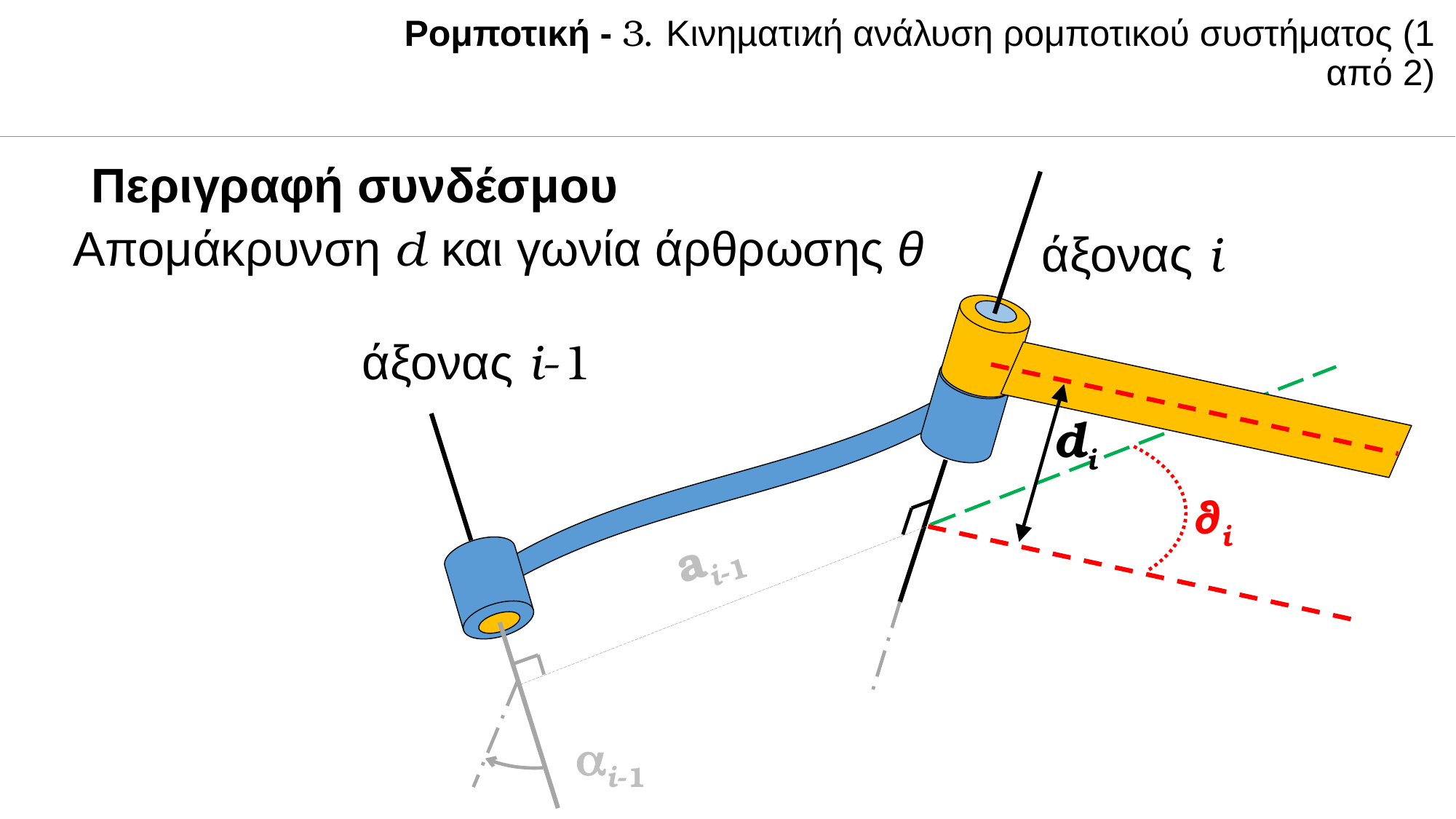

Ρομποτική - 3. Κινηµατιϰή ανάλυση ρομποτικού συστήματος (1 από 2)
Περιγραφή συνδέσμου

άξονας i

Απομάκρυνση d και γωνία άρθρωσης θ

άξονας i-1

di

θi

ai-1

αi-1